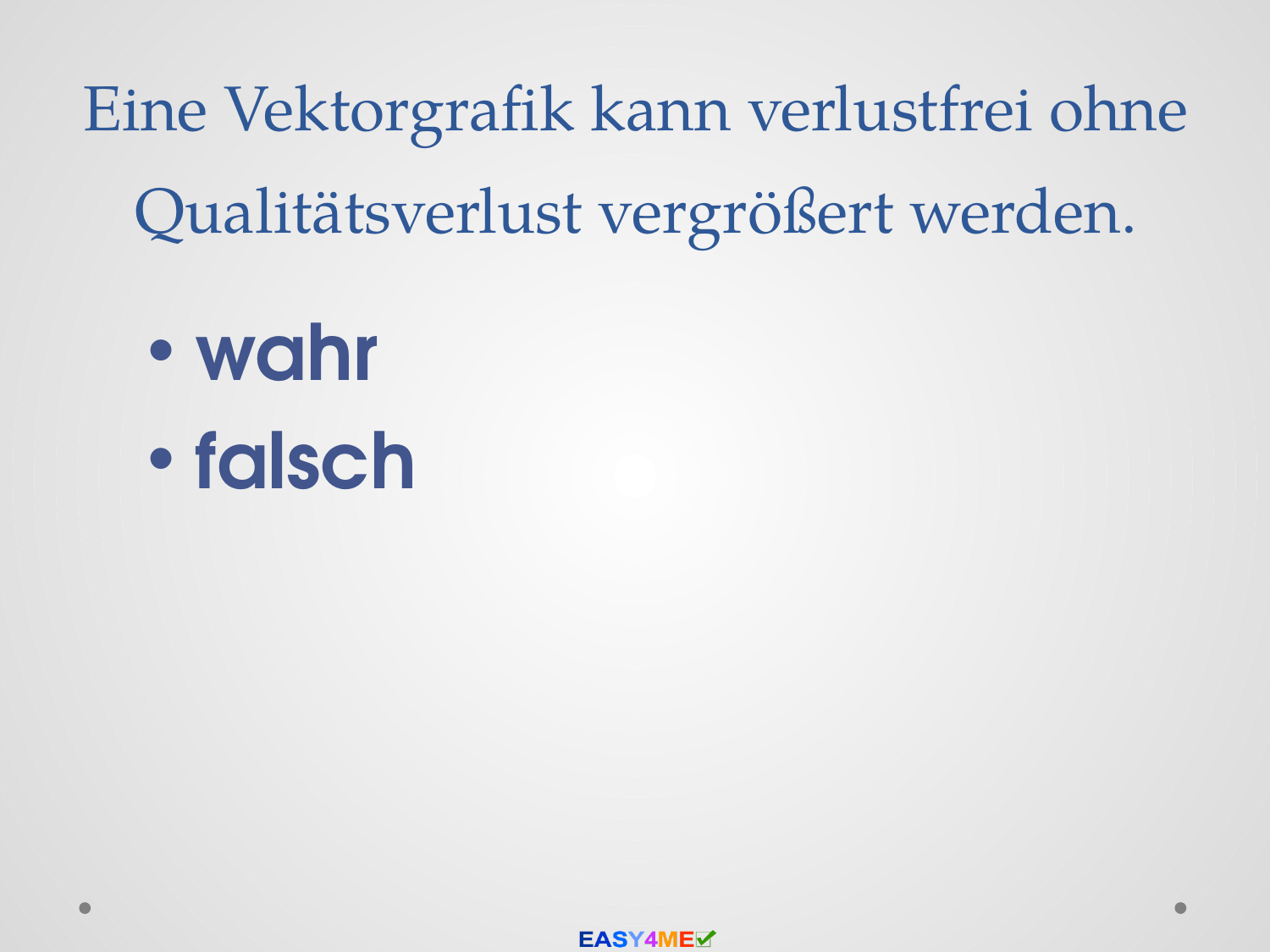

# Eine Vektorgrafik kann verlustfrei ohne Qualitätsverlust vergrößert werden.
wahr
falsch